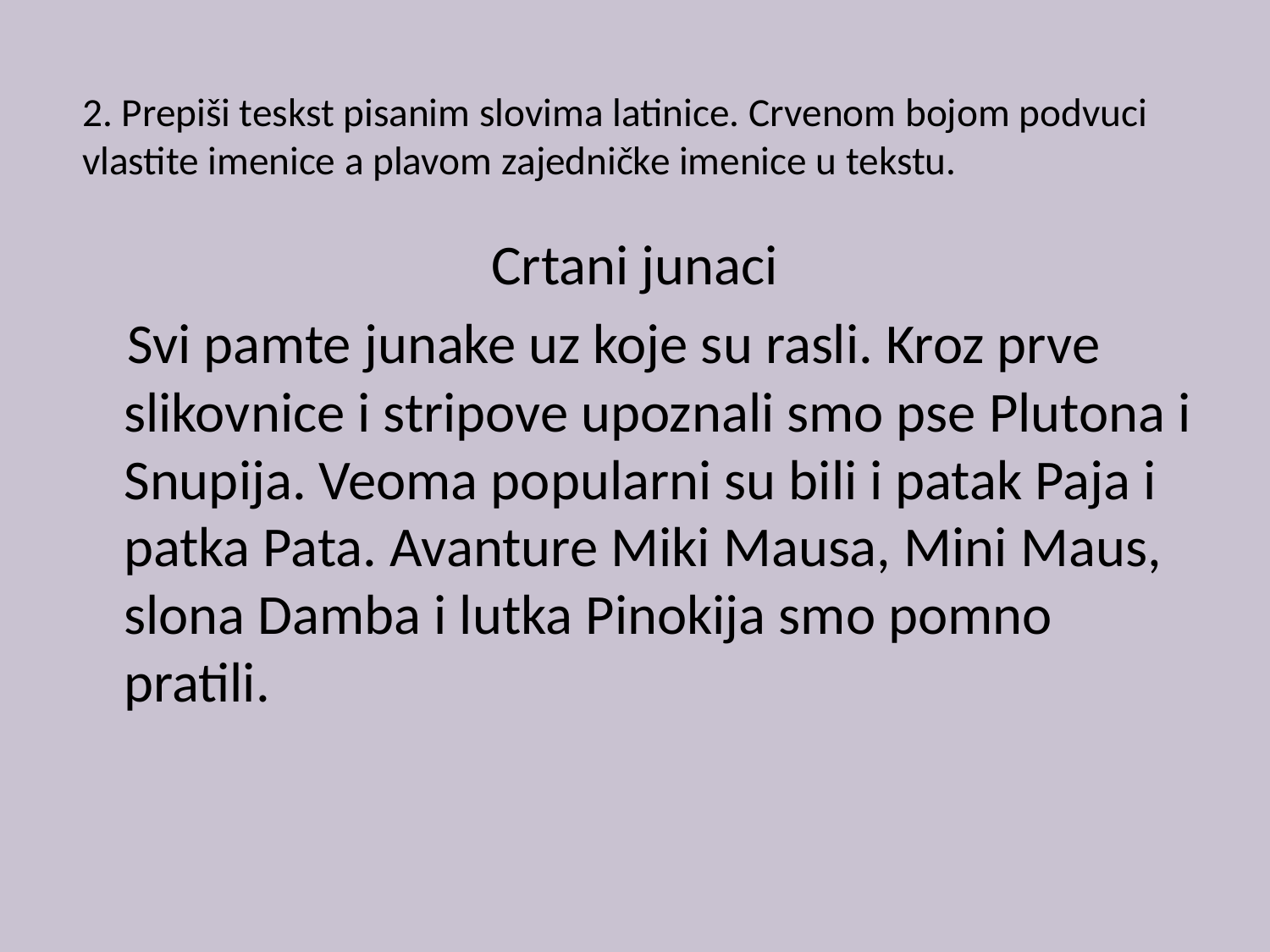

# 2. Prepiši teskst pisanim slovima latinice. Crvenom bojom podvuci vlastite imenice a plavom zajedničke imenice u tekstu.
Crtani junaci
    Svi pamte junake uz koje su rasli. Kroz prve slikovnice i stripove upoznali smo pse Plutona i Snupija. Veoma popularni su bili i patak Paja i patka Pata. Avanture Miki Mausa, Mini Maus, slona Damba i lutka Pinokija smo pomno pratili.